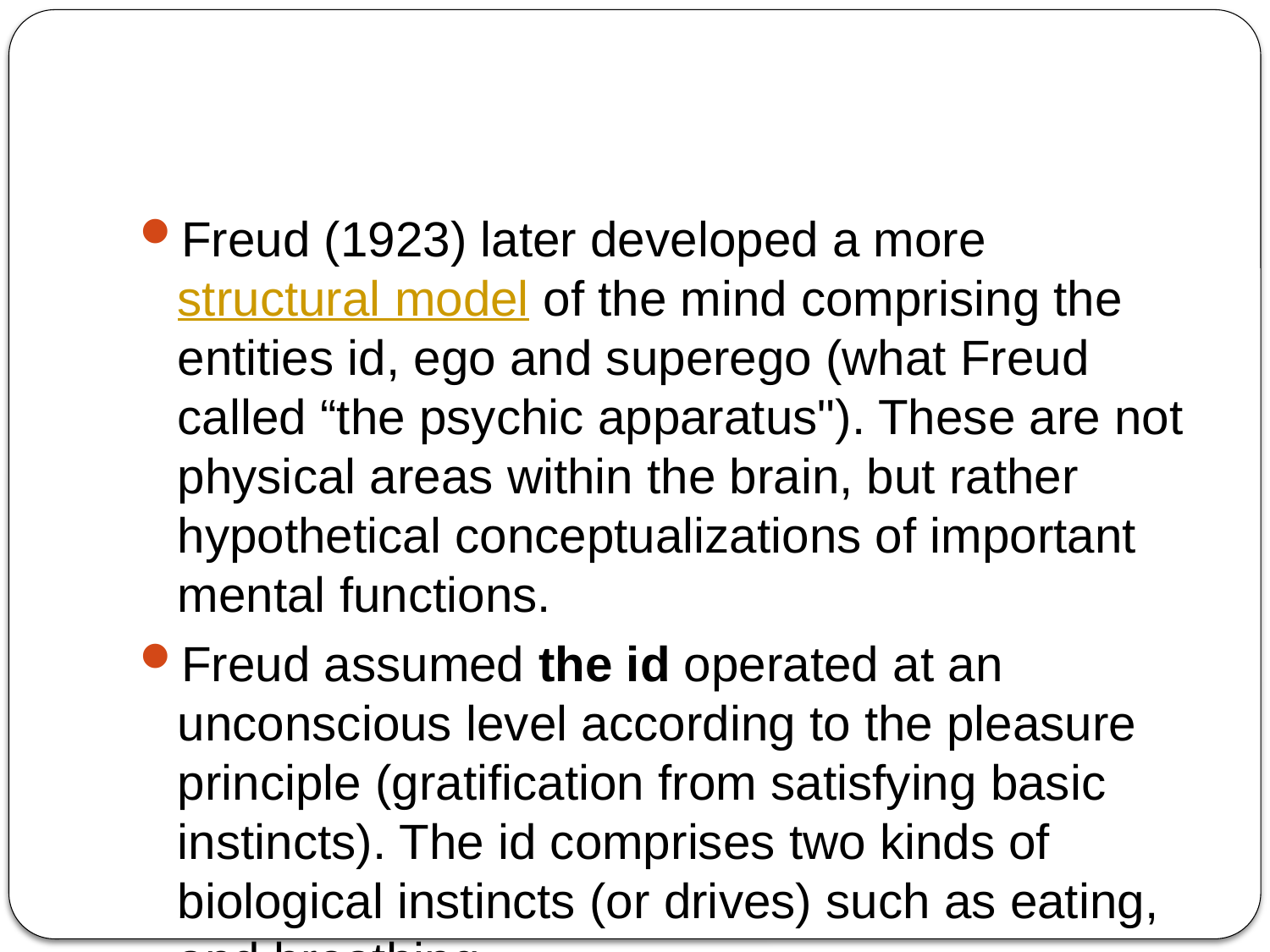

#
Freud (1923) later developed a more structural model of the mind comprising the entities id, ego and superego (what Freud called “the psychic apparatus"). These are not physical areas within the brain, but rather hypothetical conceptualizations of important mental functions.
Freud assumed the id operated at an unconscious level according to the pleasure principle (gratification from satisfying basic instincts). The id comprises two kinds of biological instincts (or drives) such as eating, and breathing